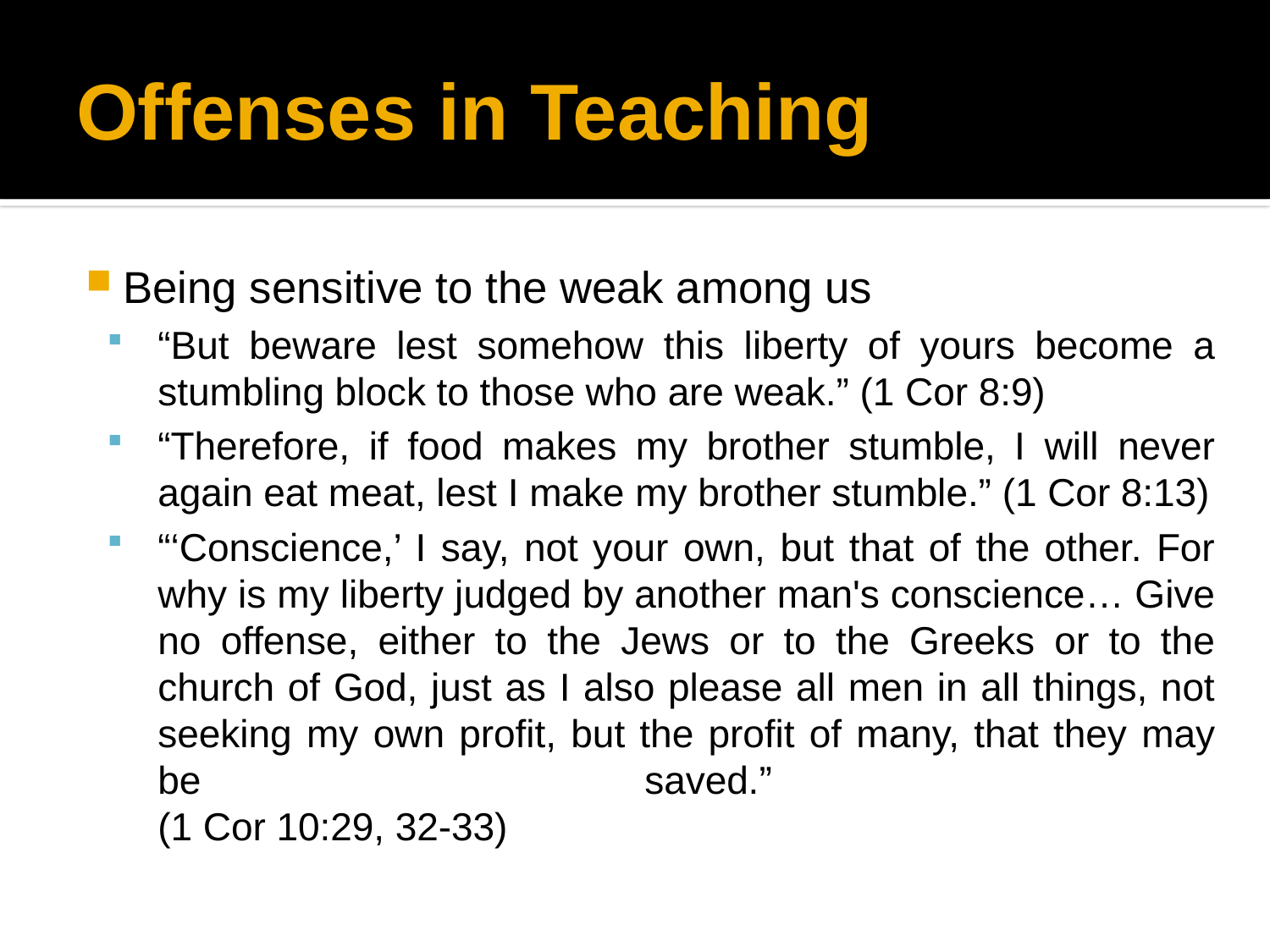

# Offenses in Teaching
Being sensitive to the weak among us
“But beware lest somehow this liberty of yours become a stumbling block to those who are weak.” (1 Cor 8:9)
“Therefore, if food makes my brother stumble, I will never again eat meat, lest I make my brother stumble.” (1 Cor 8:13)
“‘Conscience,’ I say, not your own, but that of the other. For why is my liberty judged by another man's conscience… Give no offense, either to the Jews or to the Greeks or to the church of God, just as I also please all men in all things, not seeking my own profit, but the profit of many, that they may be saved.”
(1 Cor 10:29, 32-33)